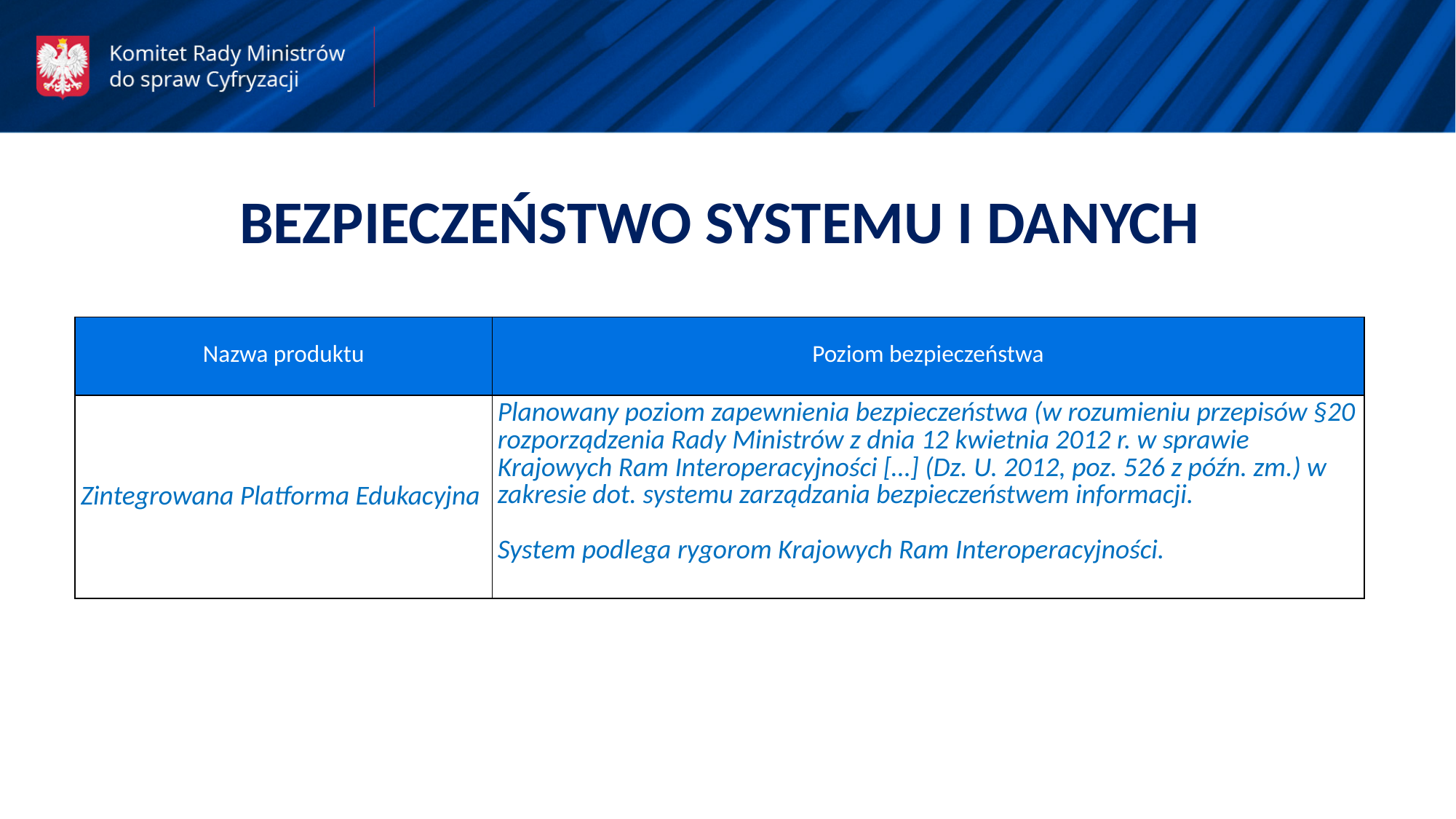

BEZPIECZEŃSTWO SYSTEMU I DANYCH
| Nazwa produktu | Poziom bezpieczeństwa |
| --- | --- |
| Zintegrowana Platforma Edukacyjna | Planowany poziom zapewnienia bezpieczeństwa (w rozumieniu przepisów §20 rozporządzenia Rady Ministrów z dnia 12 kwietnia 2012 r. w sprawie Krajowych Ram Interoperacyjności […] (Dz. U. 2012, poz. 526 z późn. zm.) w zakresie dot. systemu zarządzania bezpieczeństwem informacji. System podlega rygorom Krajowych Ram Interoperacyjności. |